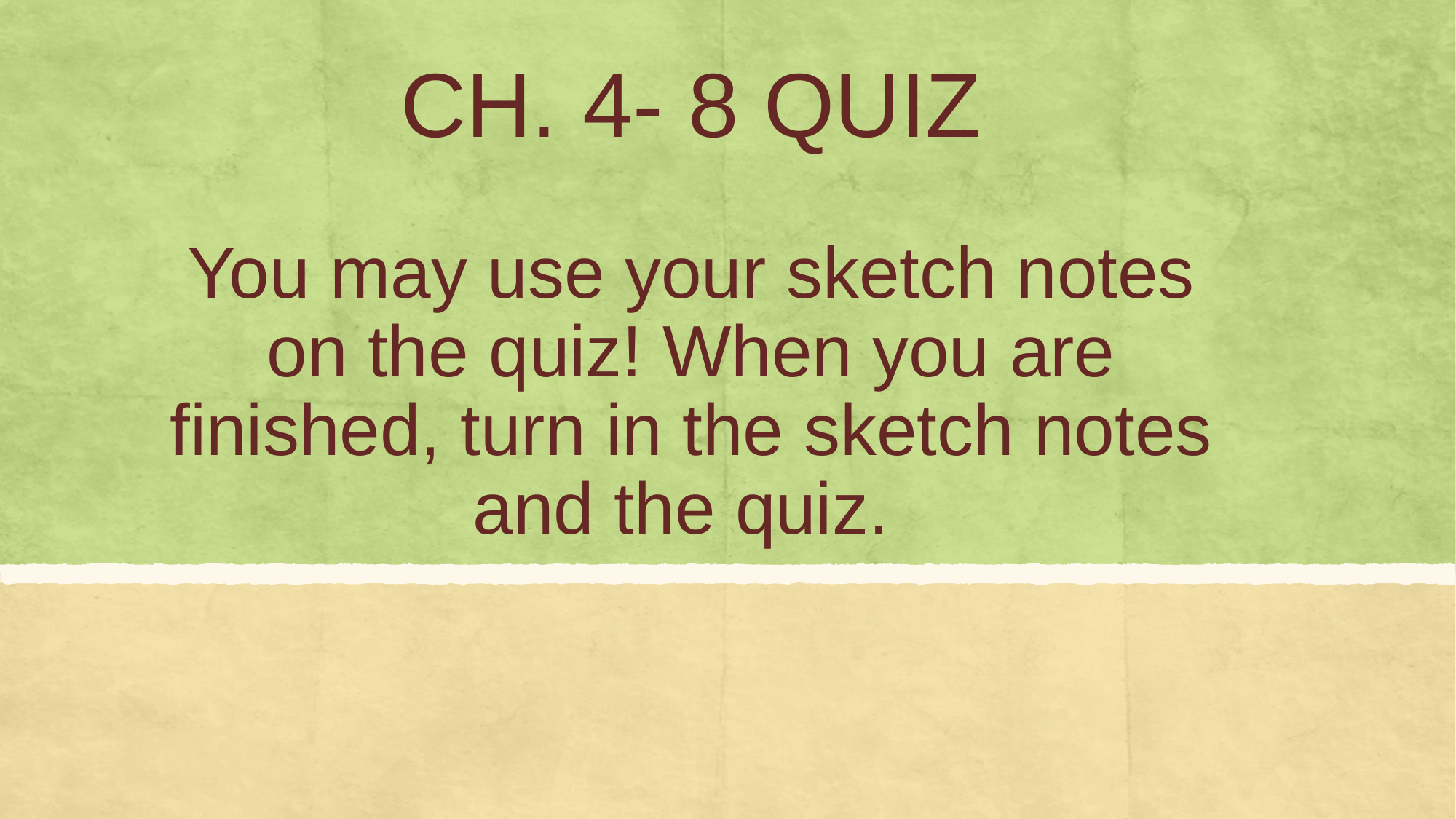

# CH. 4- 8 QUIZ You may use your sketch notes on the quiz! When you are finished, turn in the sketch notes and the quiz.